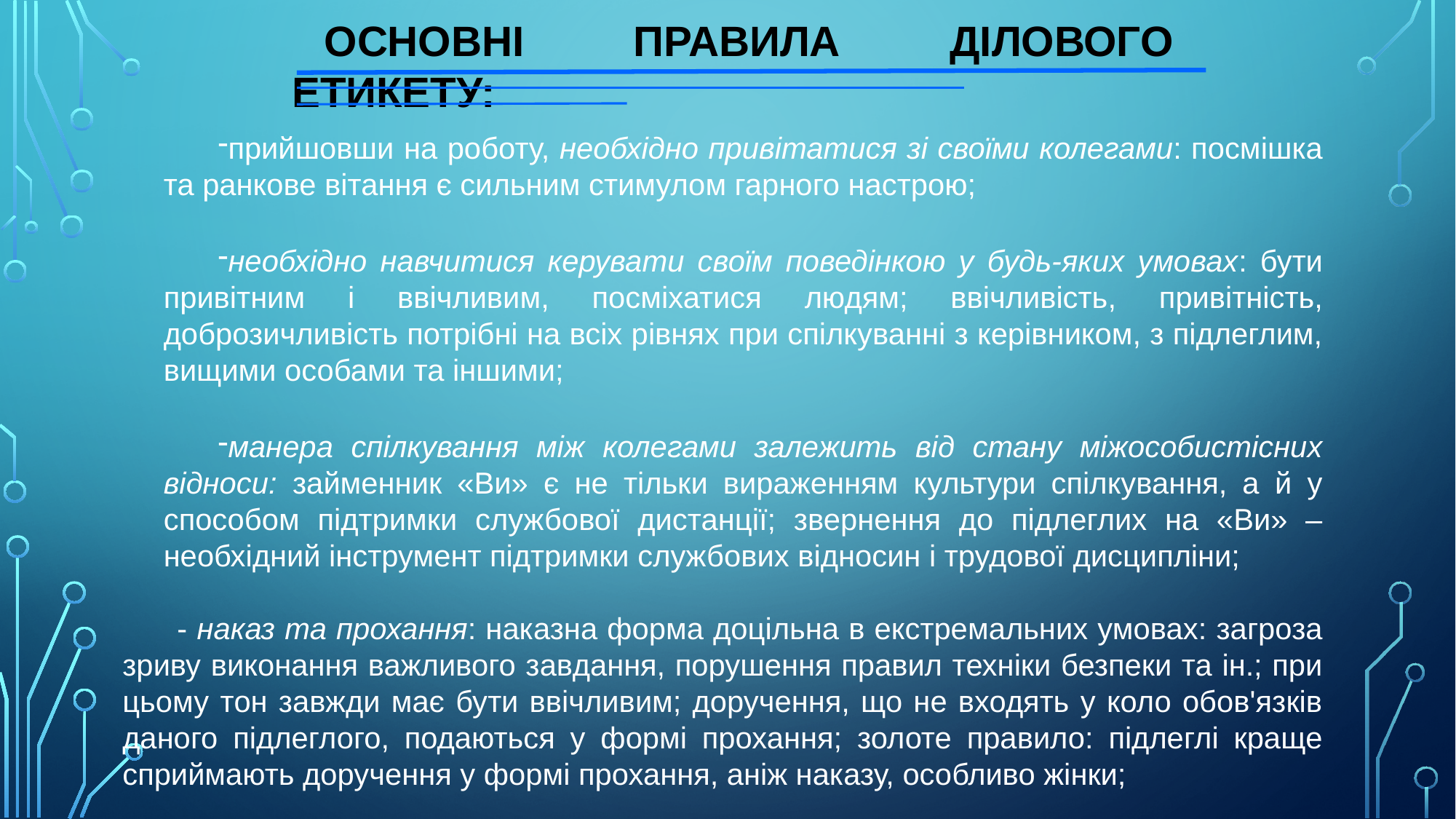

ОСНОВНІ ПРАВИЛА ДІЛОВОГО ЕТИКЕТУ:
прийшовши на роботу, необхідно привітатися зі своїми колегами: посмішка та ранкове вітання є сильним стимулом гарного настрою;

необхідно навчитися керувати своїм поведінкою у будь-яких умовах: бути привітним і ввічливим, посміхатися людям; ввічливість, привітність, доброзичливість потрібні на всіх рівнях при спілкуванні з керівником, з підлеглим, вищими особами та іншими;

манера спілкування між колегами залежить від стану міжособистісних відноси: займенник «Ви» є не тільки вираженням культури спілкування, а й у способом підтримки службової дистанції; звернення до підлеглих на «Ви» – необхідний інструмент підтримки службових відносин і трудової дисципліни;

- наказ та прохання: наказна форма доцільна в екстремальних умовах: загроза зриву виконання важливого завдання, порушення правил техніки безпеки та ін.; при цьому тон завжди має бути ввічливим; доручення, що не входять у коло обов'язків даного підлеглого, подаються у формі прохання; золоте правило: підлеглі краще сприймають доручення у формі прохання, аніж наказу, особливо жінки;